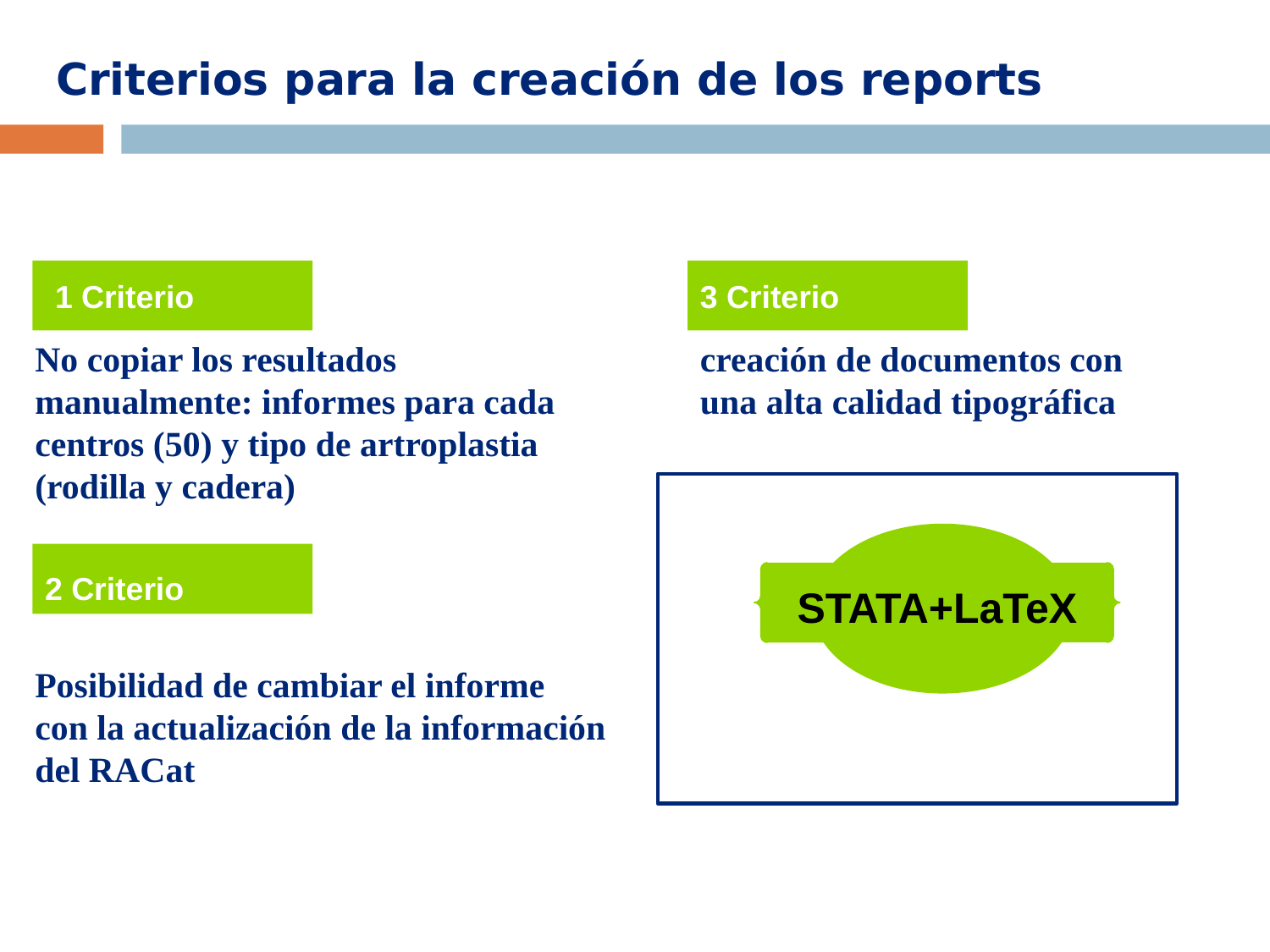

Criterios para la creación de los reports

1 Criterio
No copiar los resultados manualmente: informes para cada centros (50) y tipo de artroplastia (rodilla y cadera)

2 Criterio

Posibilidad de cambiar el informe
con la actualización de la información
del RACat
3 Criterio
creación de documentos con
una alta calidad tipográfica

STATA+LaTeX

BDDD otros estudios